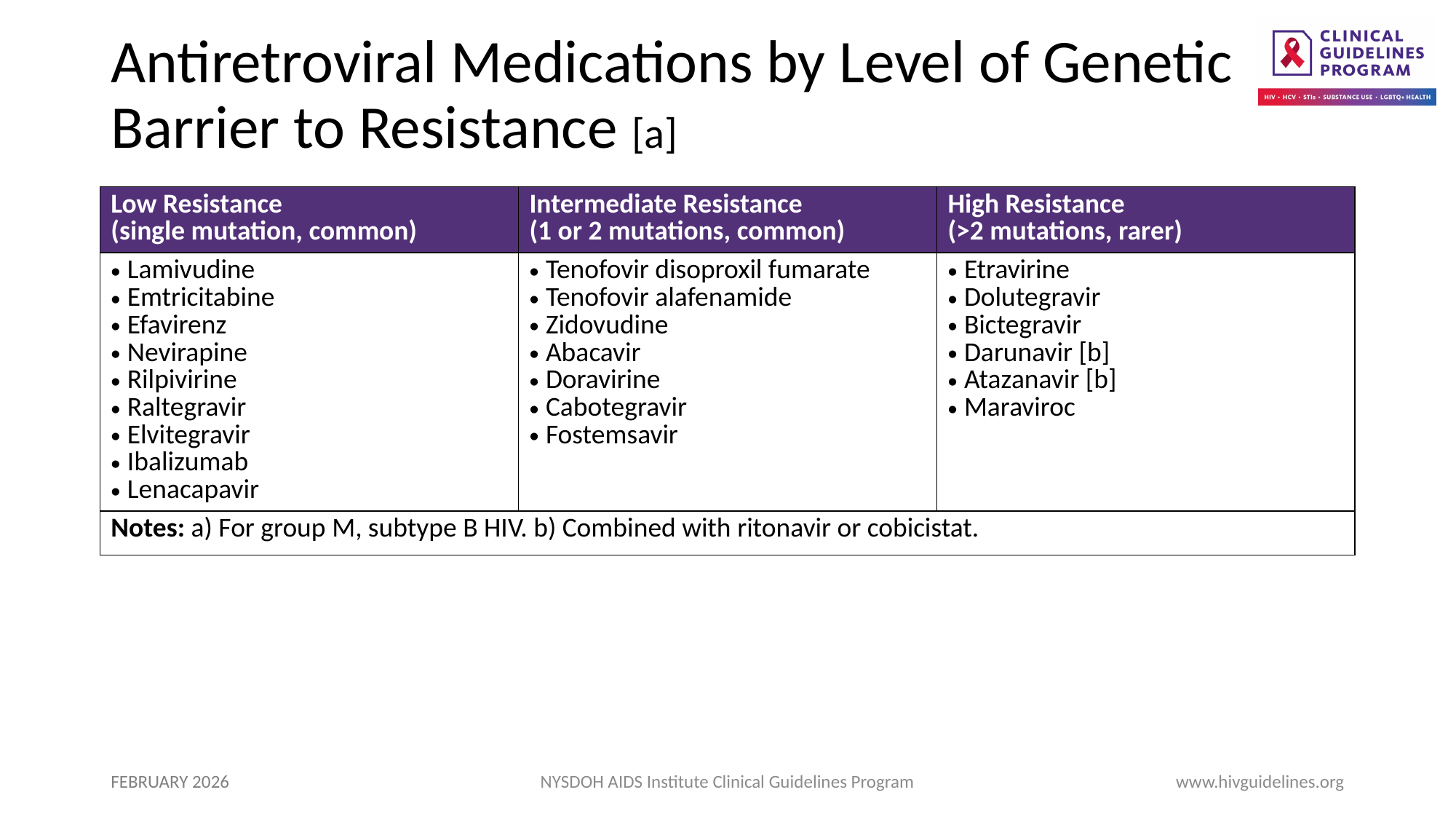

# Antiretroviral Medications by Level of Genetic Barrier to Resistance [a]
| Low Resistance (single mutation, common) | Intermediate Resistance (1 or 2 mutations, common) | High Resistance (>2 mutations, rarer) |
| --- | --- | --- |
| Lamivudine Emtricitabine Efavirenz Nevirapine Rilpivirine Raltegravir Elvitegravir Ibalizumab Lenacapavir | Tenofovir disoproxil fumarate Tenofovir alafenamide Zidovudine Abacavir Doravirine Cabotegravir Fostemsavir | Etravirine Dolutegravir Bictegravir Darunavir [b] Atazanavir [b] Maraviroc |
| Notes: a) For group M, subtype B HIV. b) Combined with ritonavir or cobicistat. |  |  |
FEBRUARY 2026
NYSDOH AIDS Institute Clinical Guidelines Program
www.hivguidelines.org